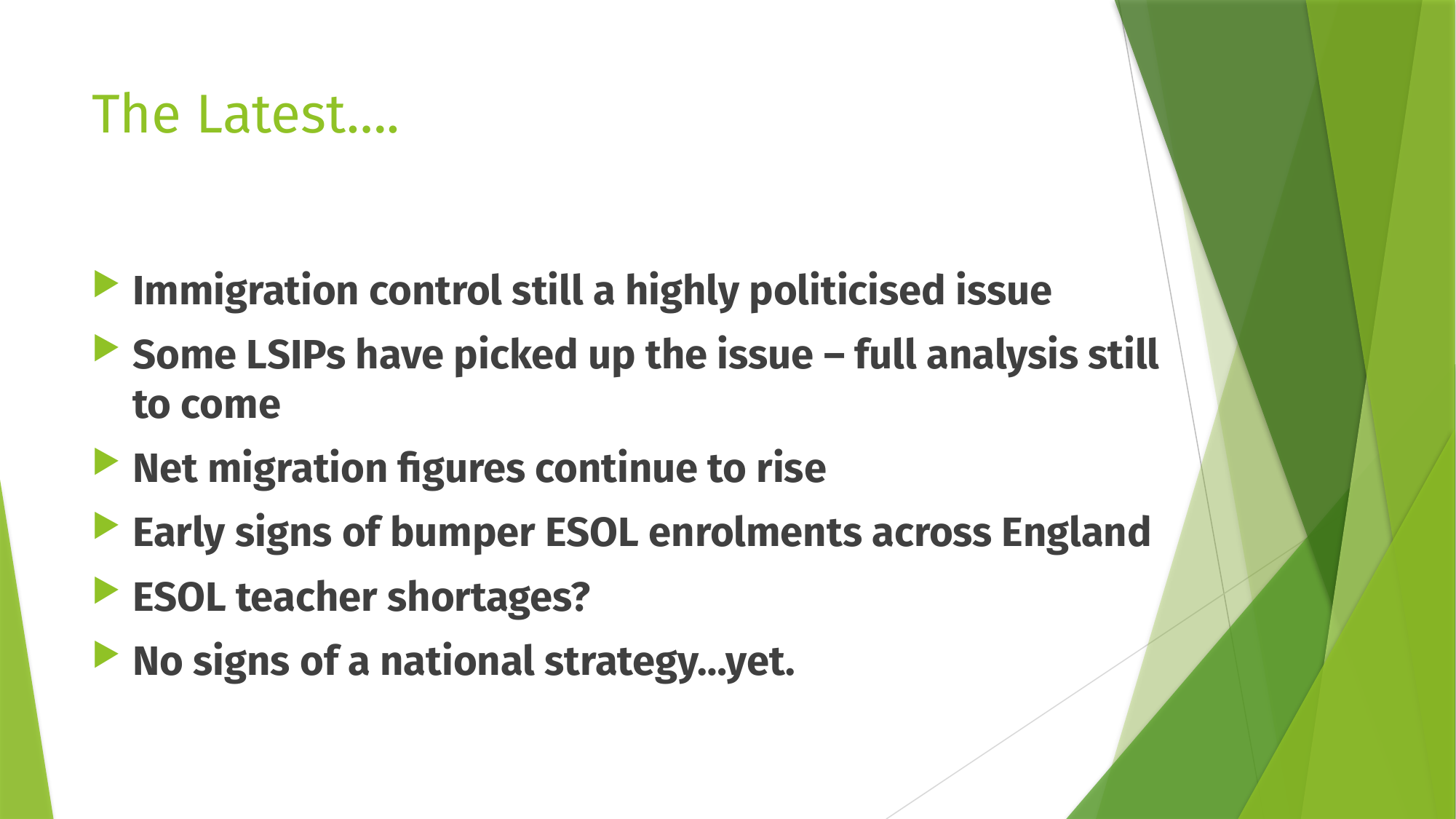

# The Latest….
Immigration control still a highly politicised issue
Some LSIPs have picked up the issue – full analysis still to come
Net migration figures continue to rise
Early signs of bumper ESOL enrolments across England
ESOL teacher shortages?
No signs of a national strategy…yet.